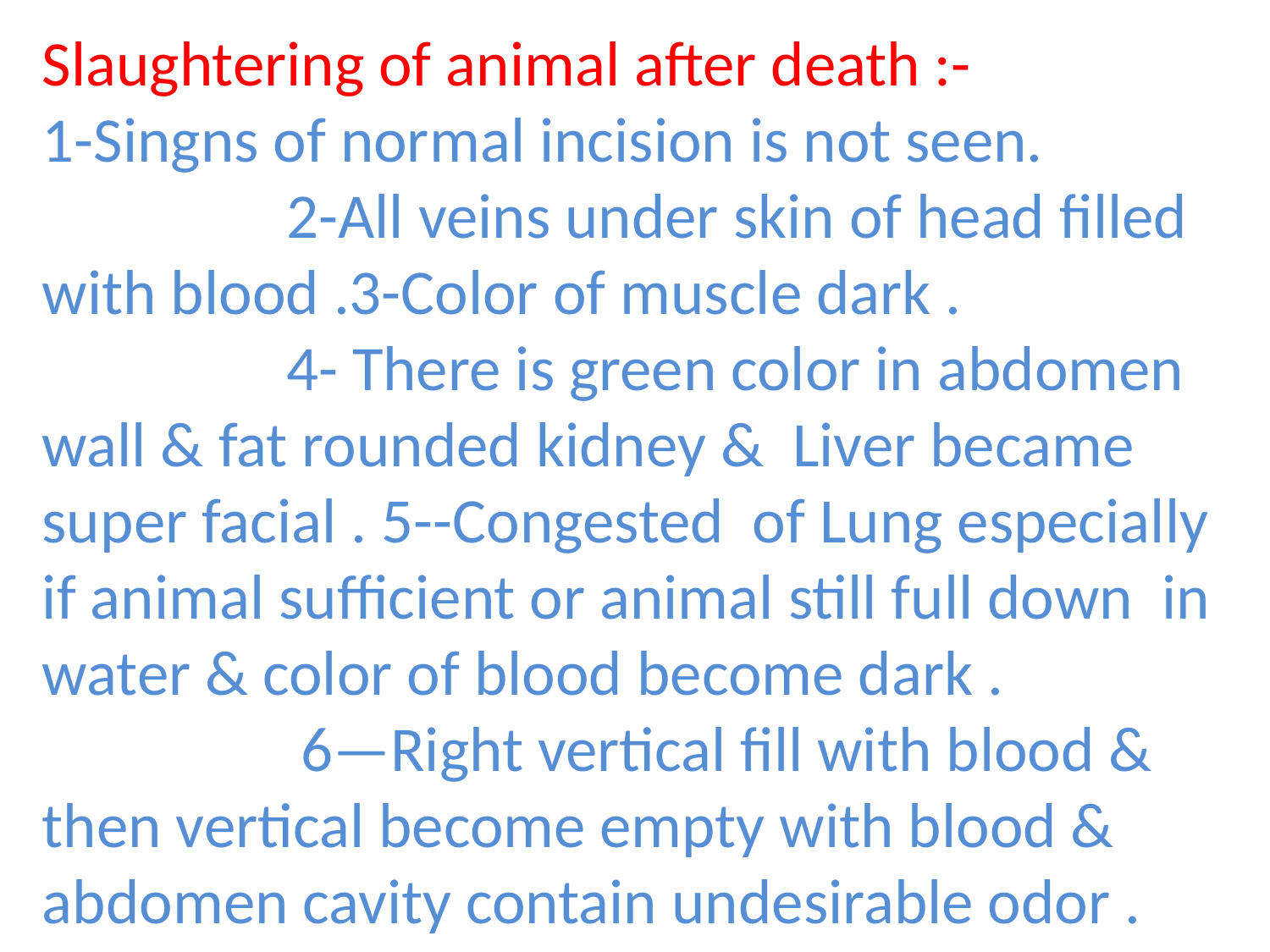

Slaughtering of animal after death :-                1-Singns of normal incision is not seen.                               2-All veins under skin of head filled with blood .3-Color of muscle dark .                                     4- There is green color in abdomen wall & fat rounded kidney &  Liver became super facial . 5--Congested  of Lung especially if animal sufficient or animal still full down  in water & color of blood become dark .                                   6—Right vertical fill with blood & then vertical become empty with blood & abdomen cavity contain undesirable odor .